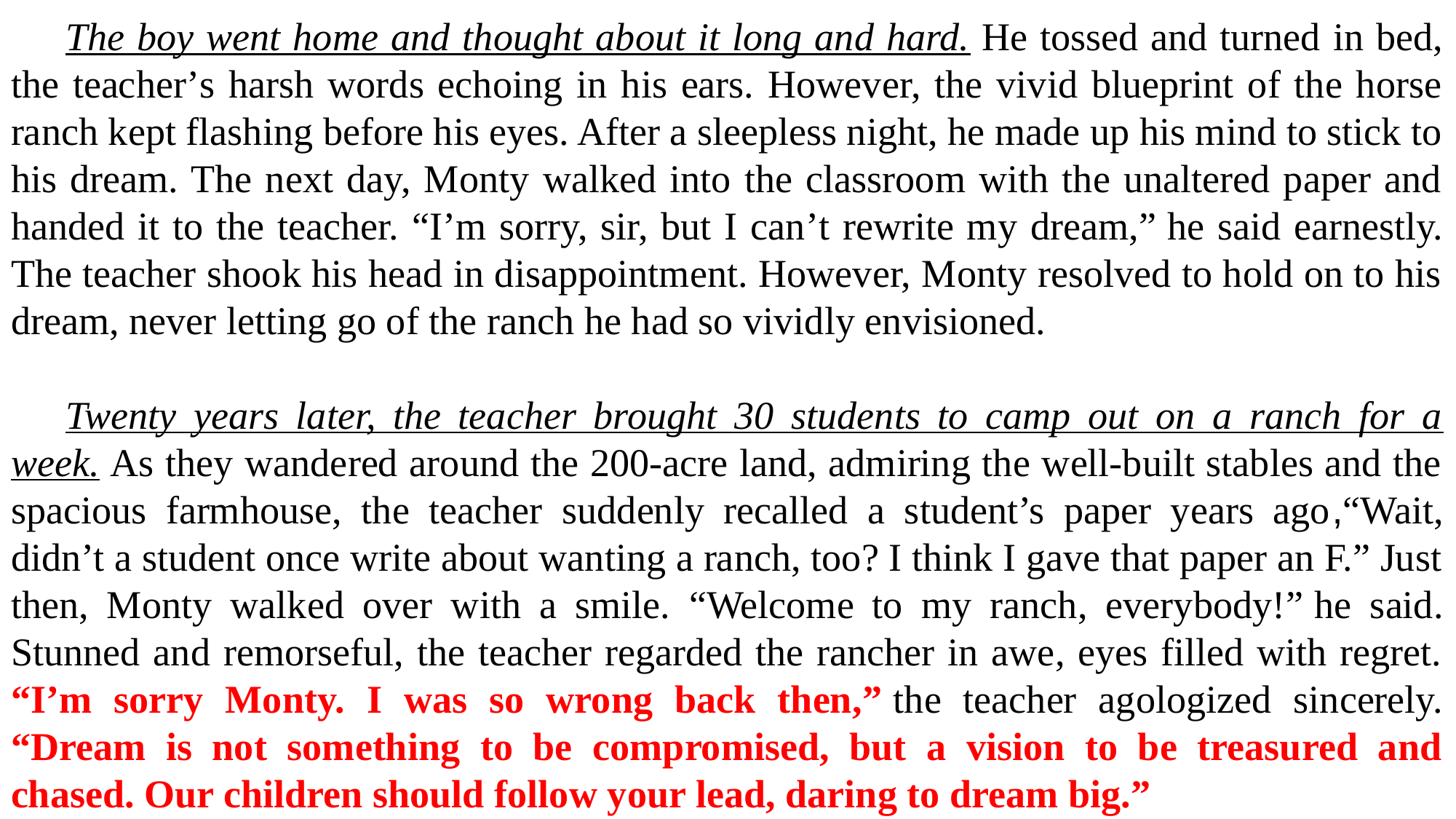

The boy went home and thought about it long and hard. He tossed and turned in bed, the teacher’s harsh words echoing in his ears. However, the vivid blueprint of the horse ranch kept flashing before his eyes. After a sleepless night, he made up his mind to stick to his dream. The next day, Monty walked into the classroom with the unaltered paper and handed it to the teacher. “I’m sorry, sir, but I can’t rewrite my dream,” he said earnestly. The teacher shook his head in disappointment. However, Monty resolved to hold on to his dream, never letting go of the ranch he had so vividly envisioned.

Twenty years later, the teacher brought 30 students to camp out on a ranch for a week. As they wandered around the 200-acre land, admiring the well-built stables and the spacious farmhouse, the teacher suddenly recalled a student’s paper years ago,“Wait, didn’t a student once write about wanting a ranch, too? I think I gave that paper an F.” Just then, Monty walked over with a smile. “Welcome to my ranch, everybody!” he said. Stunned and remorseful, the teacher regarded the rancher in awe, eyes filled with regret. “I’m sorry Monty. I was so wrong back then,” the teacher agologized sincerely. “Dream is not something to be compromised, but a vision to be treasured and chased. Our children should follow your lead, daring to dream big.”